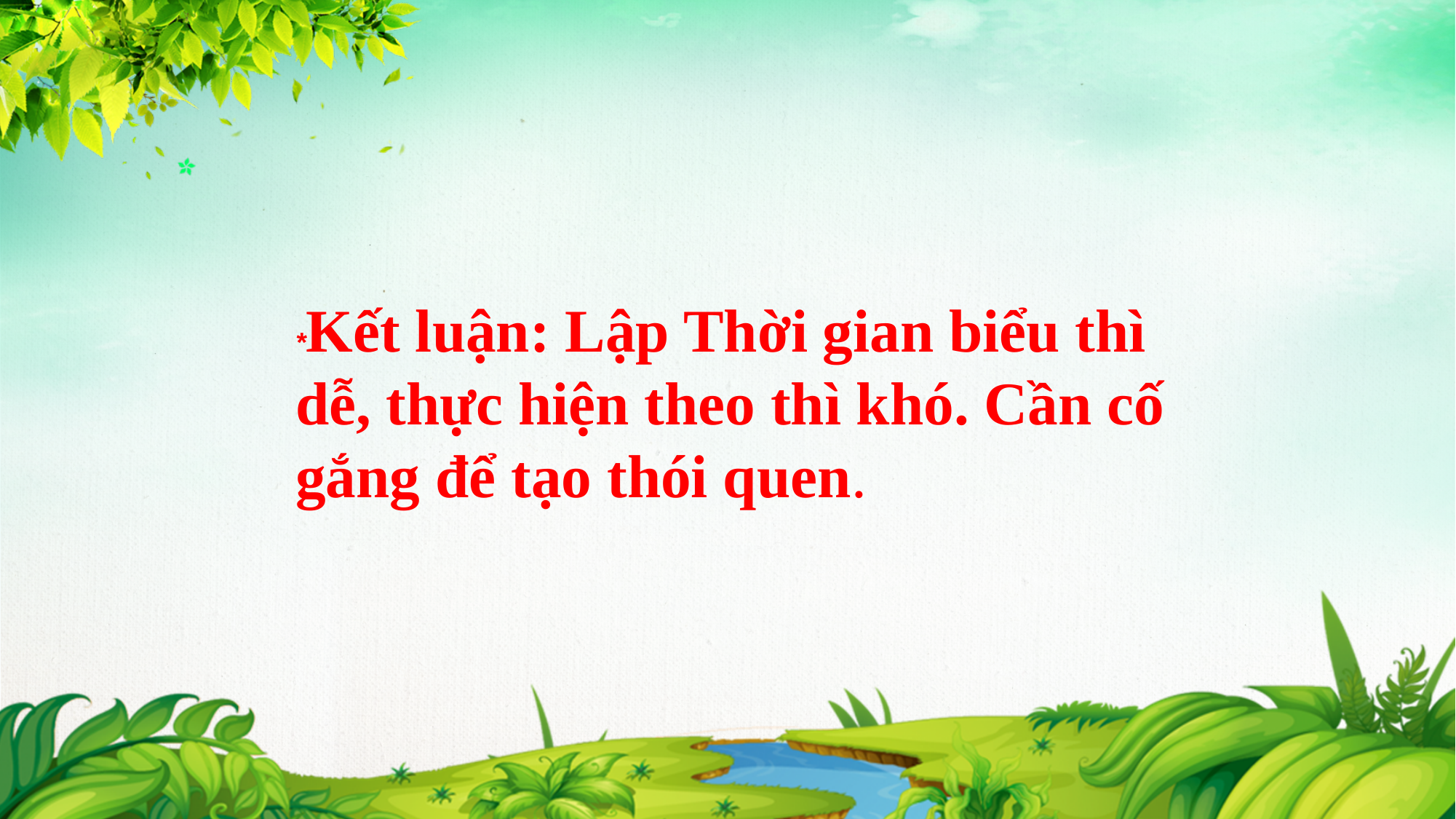

*Kết luận: Lập Thời gian biểu thì dễ, thực hiện theo thì khó. Cần cố gắng để tạo thói quen.